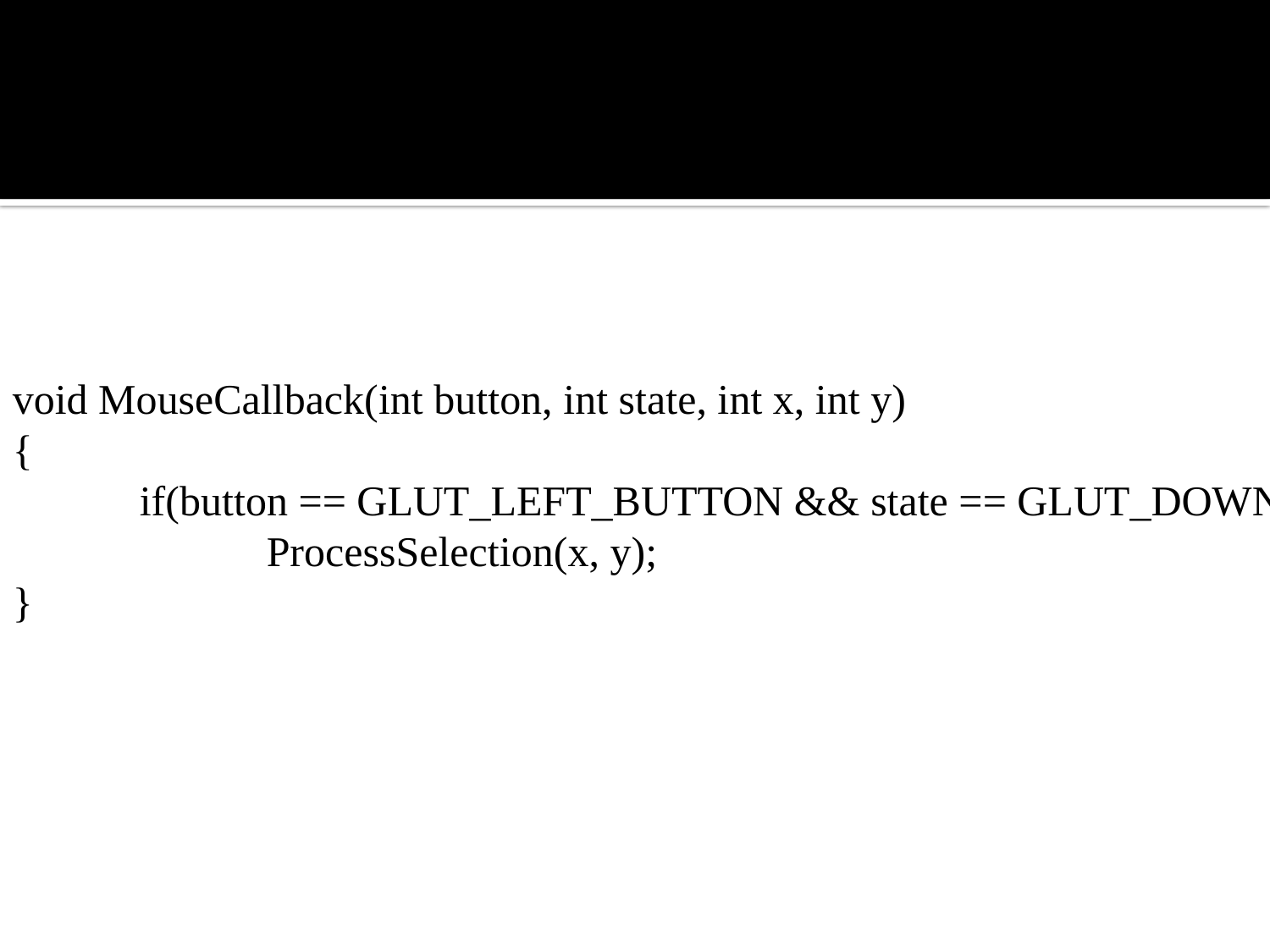

#
void MouseCallback(int button, int state, int x, int y)
{
	if(button == GLUT_LEFT_BUTTON && state == GLUT_DOWN)
		ProcessSelection(x, y);
}